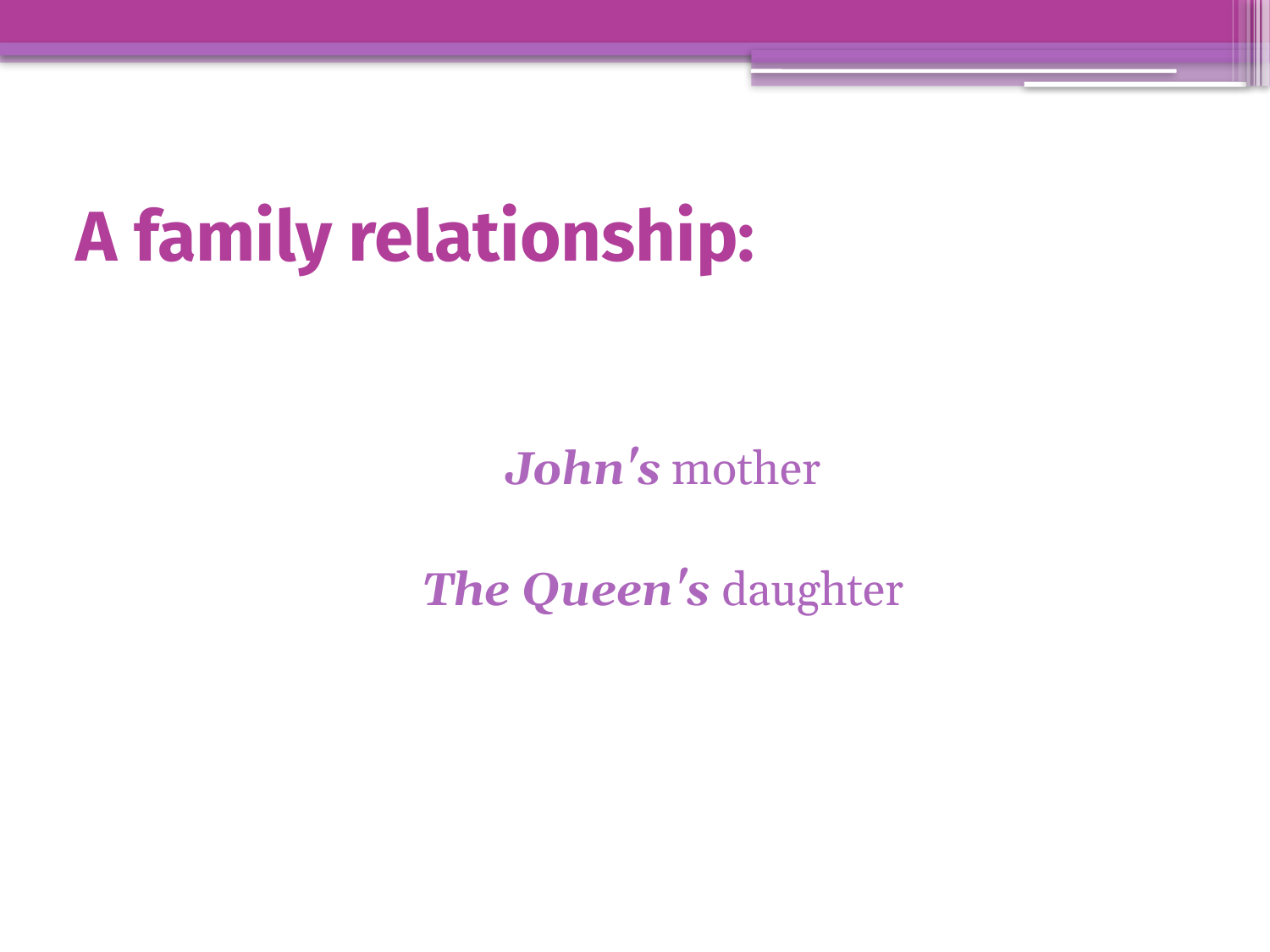

# A family relationship:

John's mother

The Queen's daughter